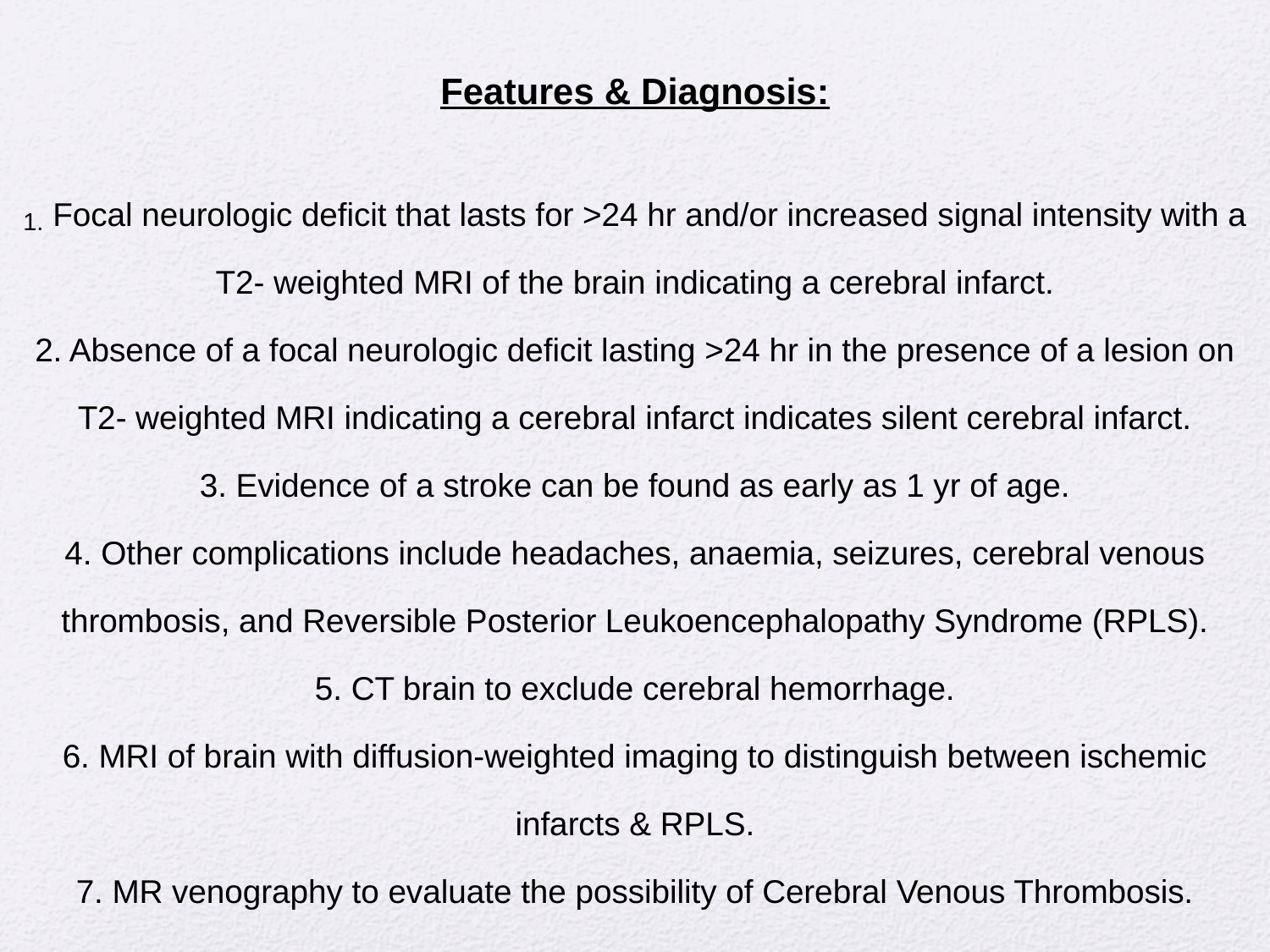

Features & Diagnosis:

1. Focal neurologic deficit that lasts for >24 hr and/or increased signal intensity with a T2- weighted MRI of the brain indicating a cerebral infarct.
2. Absence of a focal neurologic deficit lasting >24 hr in the presence of a lesion on T2- weighted MRI indicating a cerebral infarct indicates silent cerebral infarct.
3. Evidence of a stroke can be found as early as 1 yr of age.
4. Other complications include headaches, anaemia, seizures, cerebral venous thrombosis, and Reversible Posterior Leukoencephalopathy Syndrome (RPLS).
5. CT brain to exclude cerebral hemorrhage.
6. MRI of brain with diffusion-weighted imaging to distinguish between ischemic infarcts & RPLS.
7. MR venography to evaluate the possibility of Cerebral Venous Thrombosis.